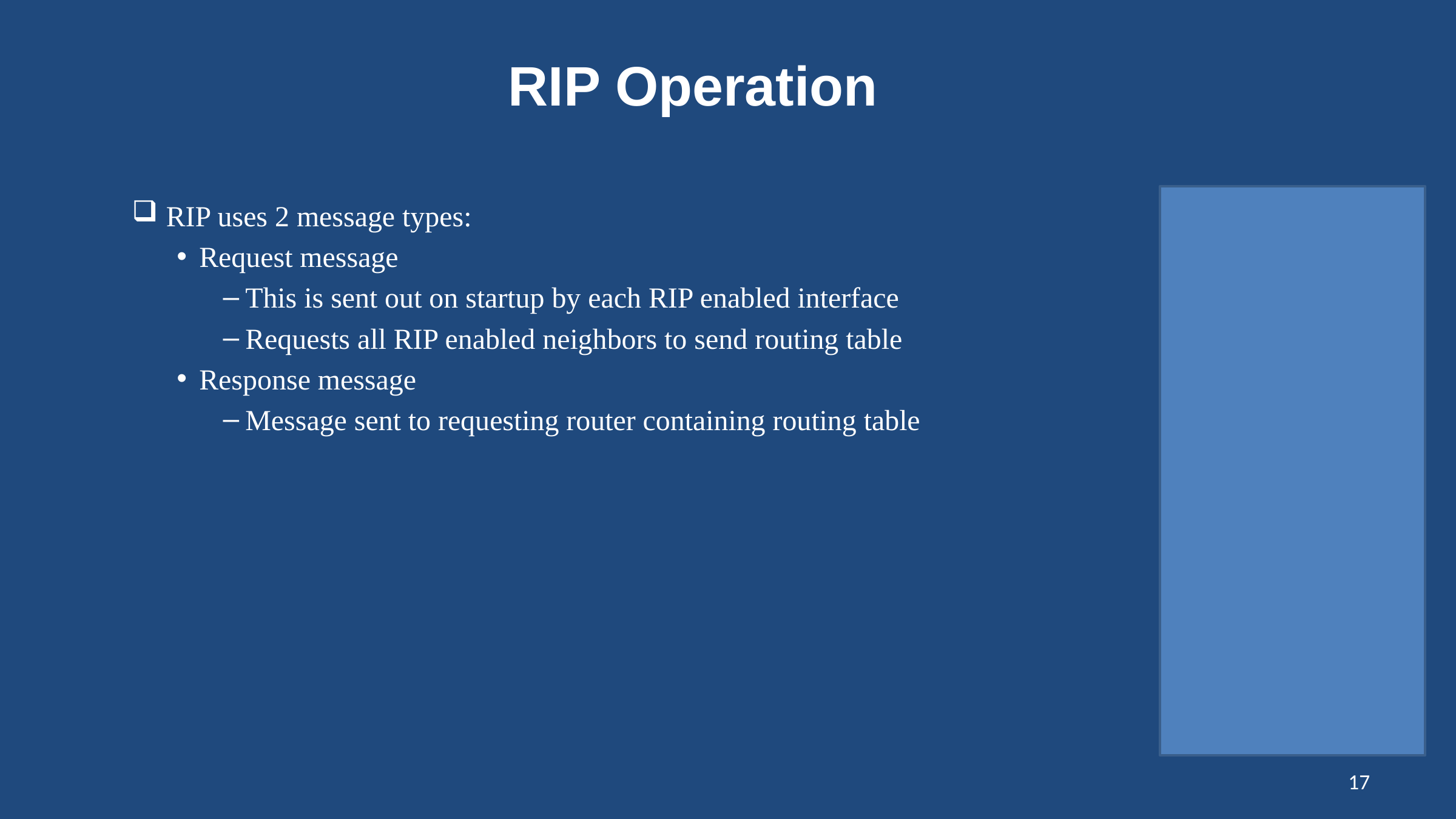

# RIP Operation

RIP uses 2 message types:
Request message
This is sent out on startup by each RIP enabled interface
Requests all RIP enabled neighbors to send routing table
Response message
Message sent to requesting router containing routing table

17